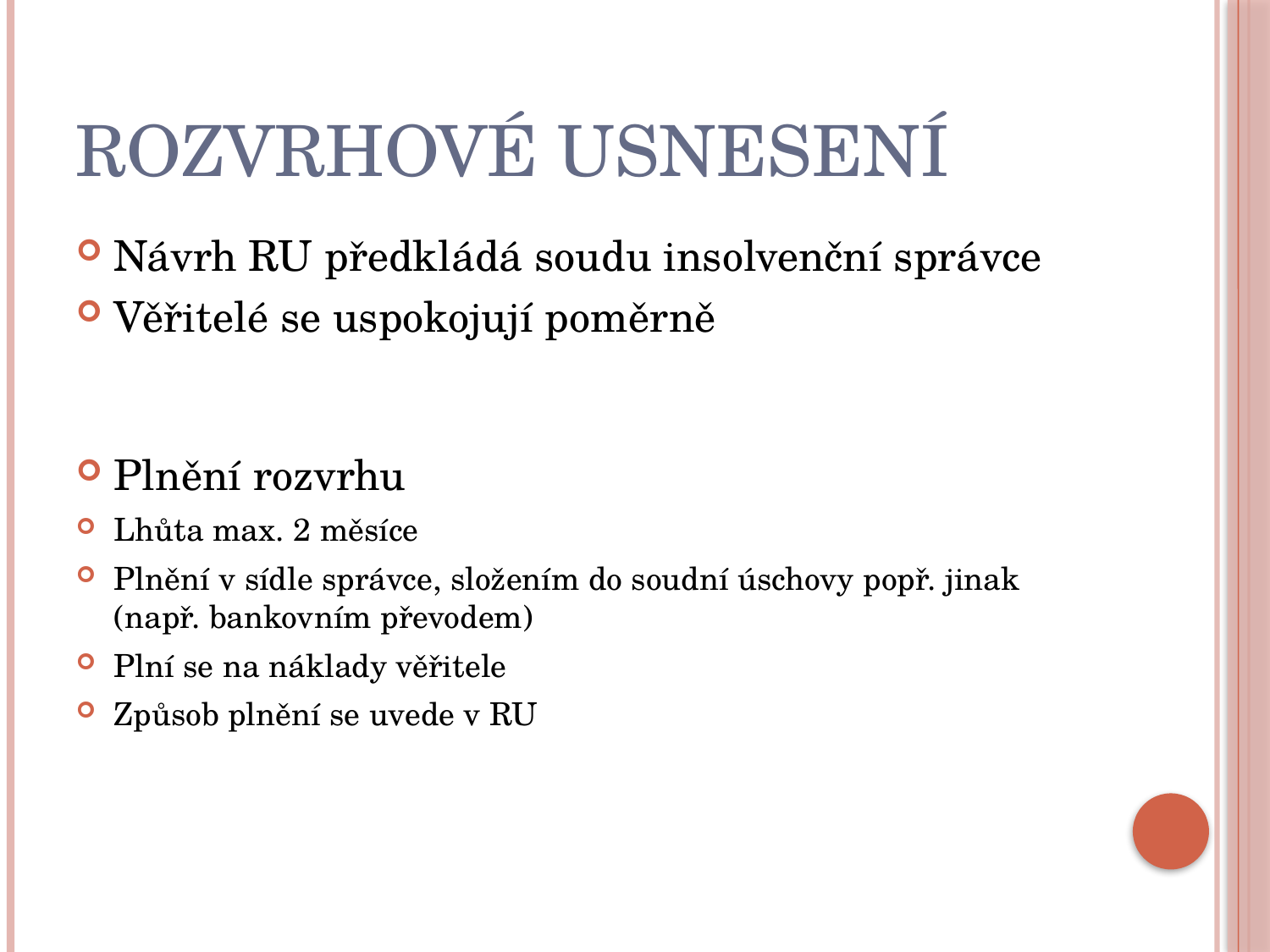

# Rozvrhové usnesení
Návrh RU předkládá soudu insolvenční správce
Věřitelé se uspokojují poměrně

Plnění rozvrhu
Lhůta max. 2 měsíce
Plnění v sídle správce, složením do soudní úschovy popř. jinak (např. bankovním převodem)
Plní se na náklady věřitele
Způsob plnění se uvede v RU